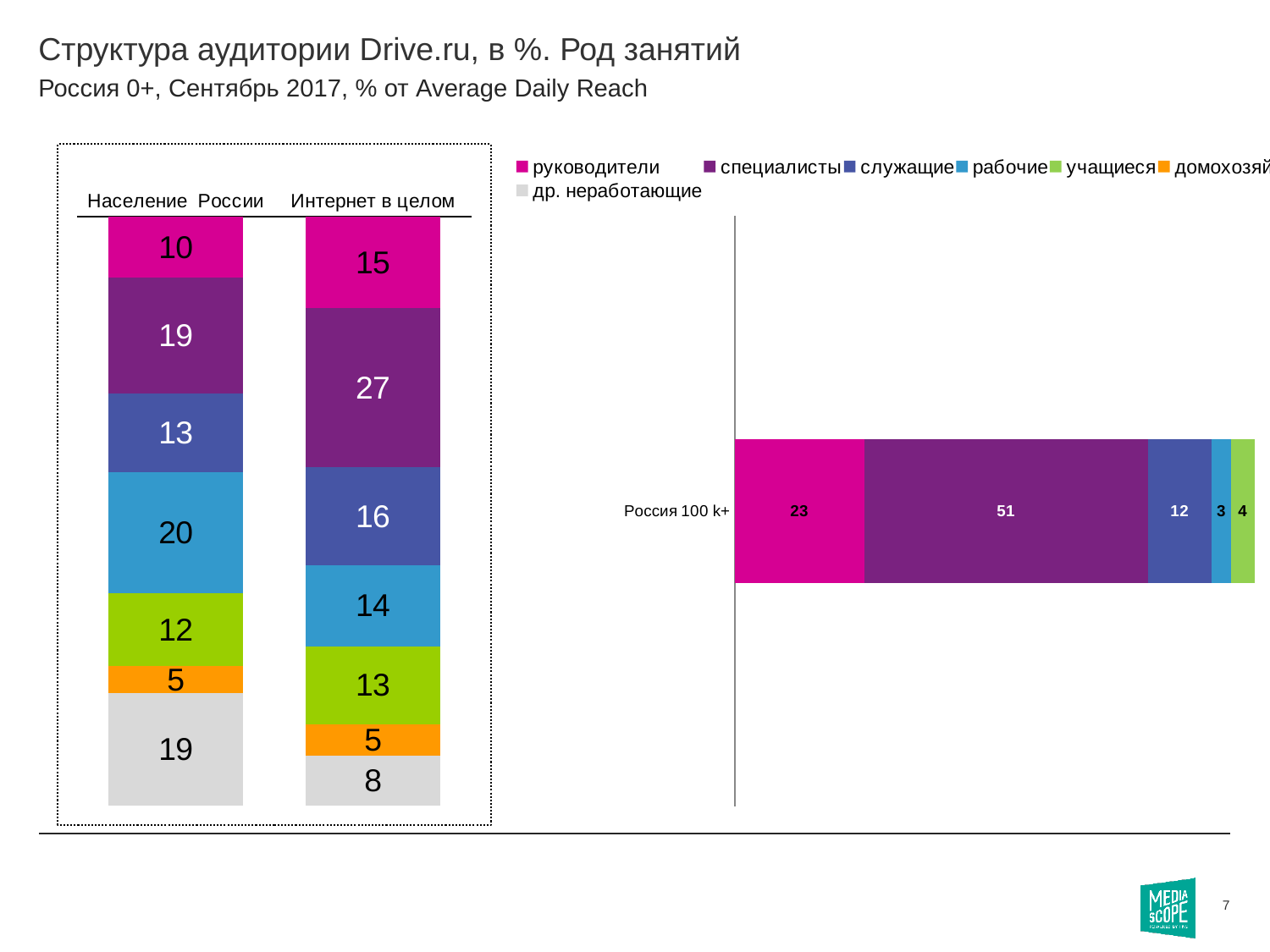

# Структура аудитории Drive.ru, в %. Род занятий
Россия 0+, Сентябрь 2017, % от Average Daily Reach

### Chart

| Category | руководители | специалисты | служащие | рабочие | учащиеся | домохозяйки | др. неработающие |
|---|---|---|---|---|---|---|---|
| Население  России | 10.0 | 19.2 | 13.0 | 20.0 | 12.1 | 4.5 | 18.5 |
| Интернет в целом | 15.3 | 26.6 | 16.3 | 13.6 | 13.0 | 5.3 | 8.3 |

### Chart

| Category | руководители | специалисты | служащие | рабочие | учащиеся | домохозяйки | др. неработающие |
|---|---|---|---|---|---|---|---|
| Россия 100 k+ | 23.2 | 50.9 | 11.5 | 3.4 | 4.3 | None | None |
7